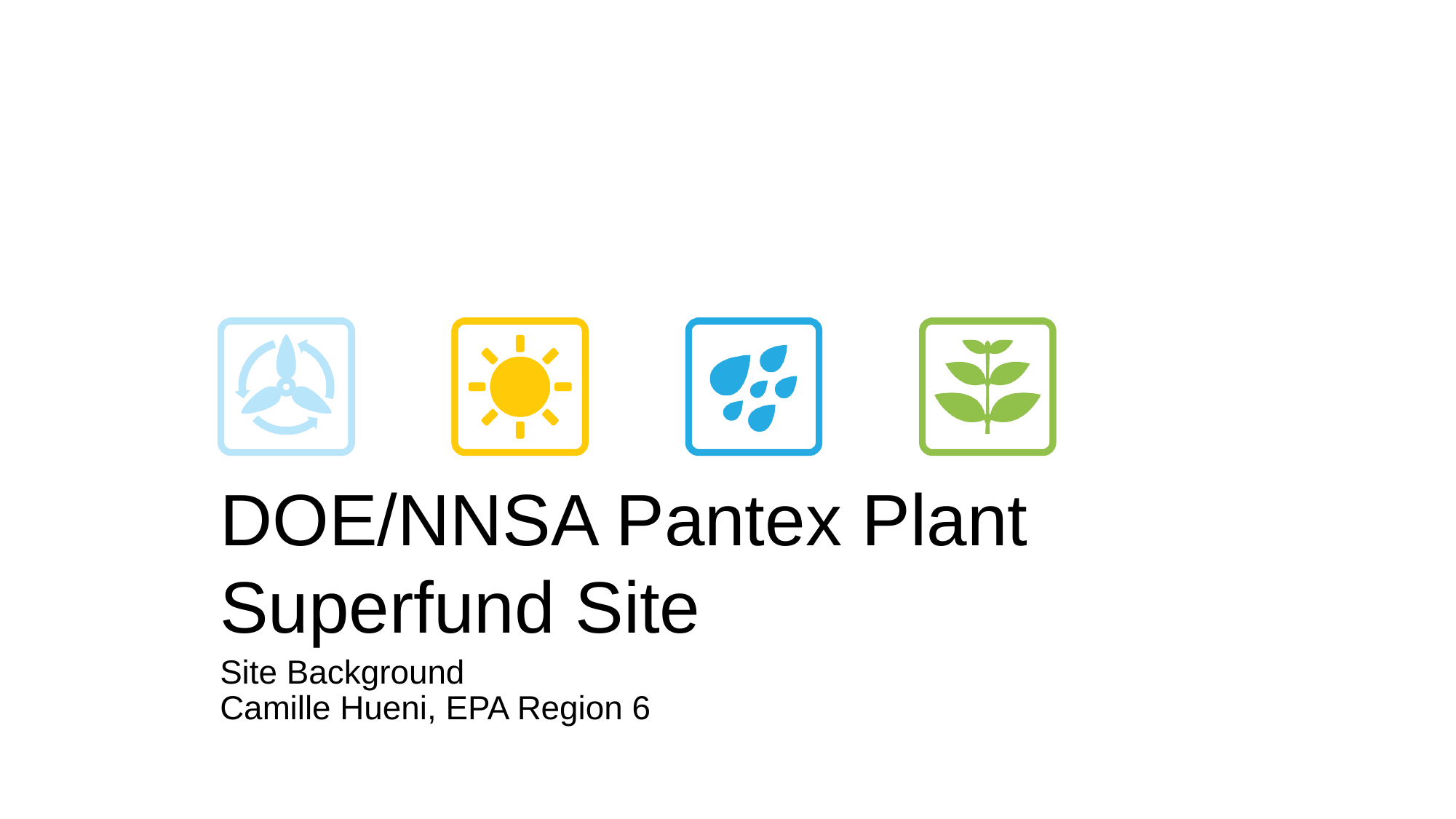

# DOE/NNSA Pantex Plant Superfund Site
Site Background
Camille Hueni, EPA Region 6